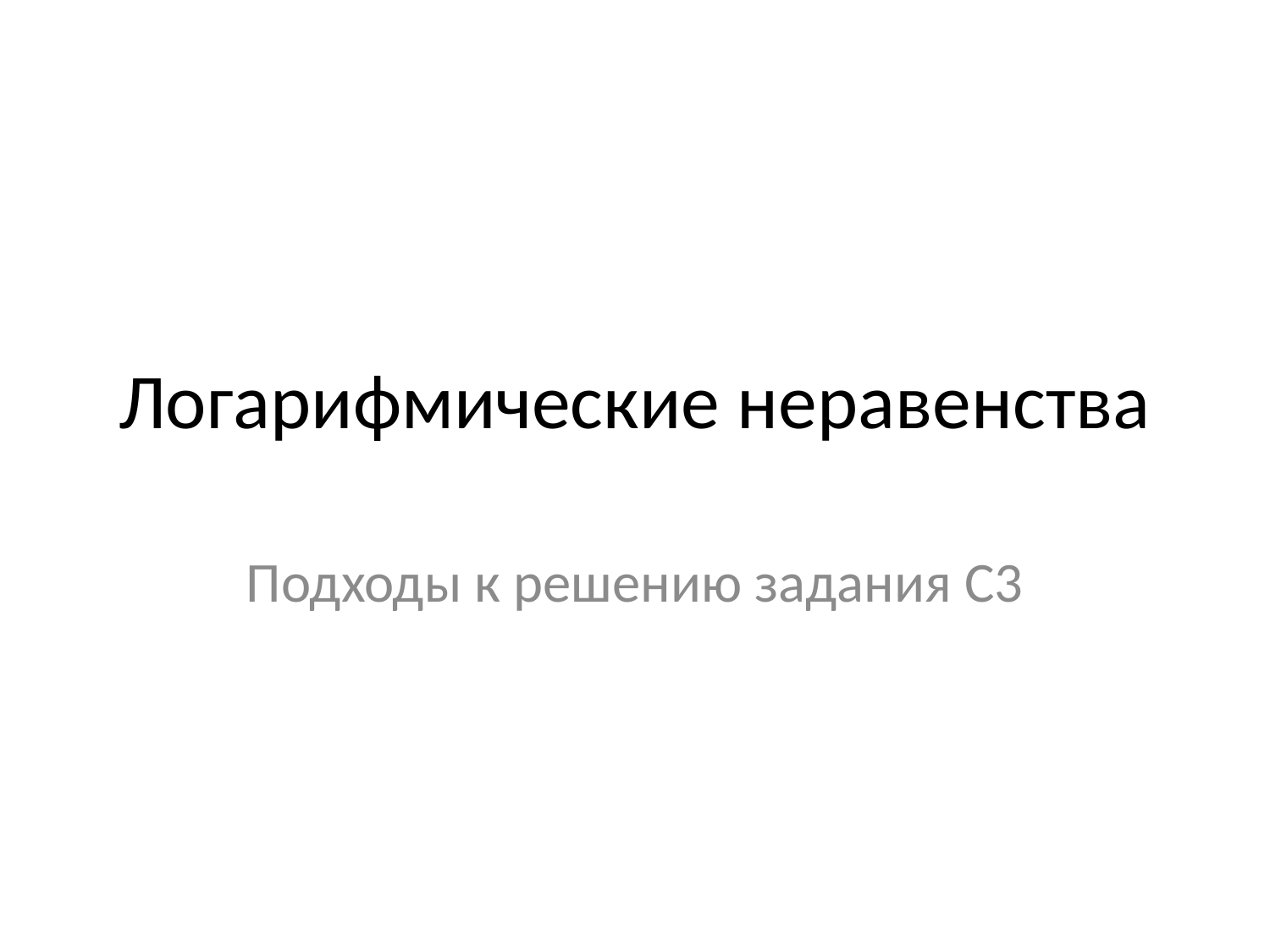

# Логарифмические неравенства
Подходы к решению задания С3